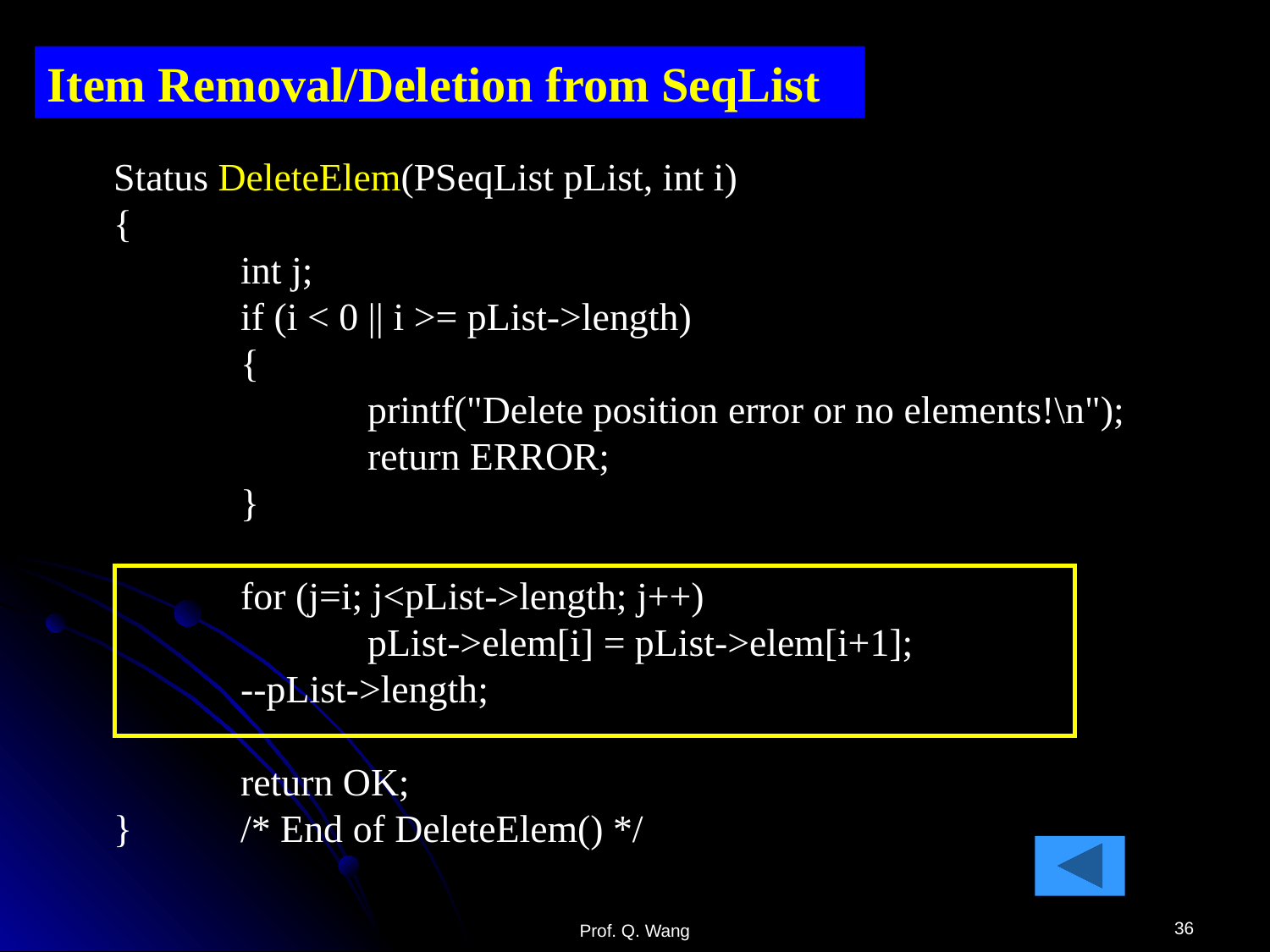

Item Removal/Deletion from SeqList
Status DeleteElem(PSeqList pList, int i)
{
	int j;
	if (i < 0 || i >= pList->length)
	{
		printf("Delete position error or no elements!\n");
		return ERROR;
	}

	for (j=i; j<pList->length; j++)
		pList->elem[i] = pList->elem[i+1];
	--pList->length;

	return OK;
}	/* End of DeleteElem() */

36

Prof. Q. Wang